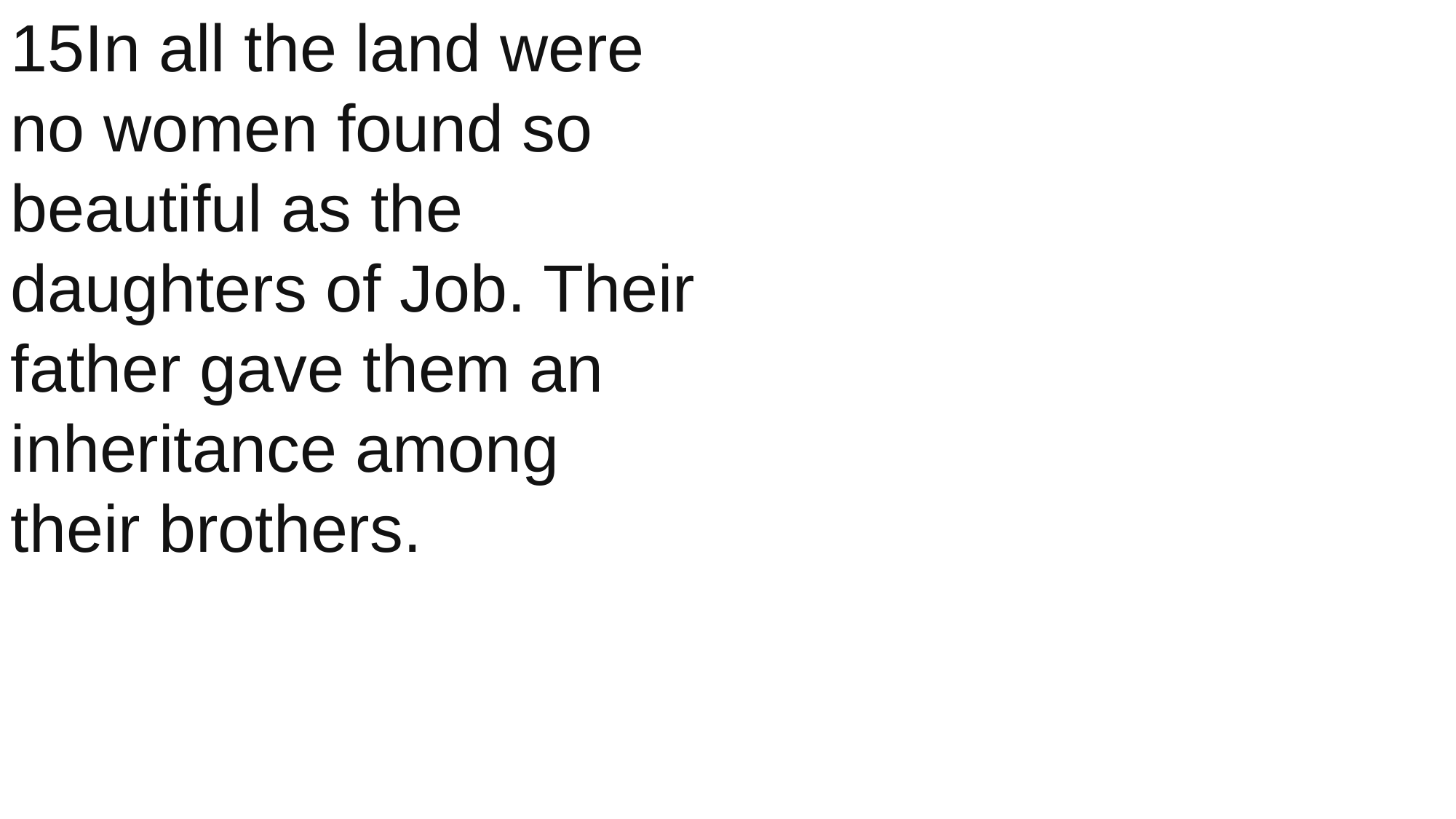

15In all the land were no women found so beautiful as the daughters of Job. Their father gave them an inheritance among their brothers.
 John